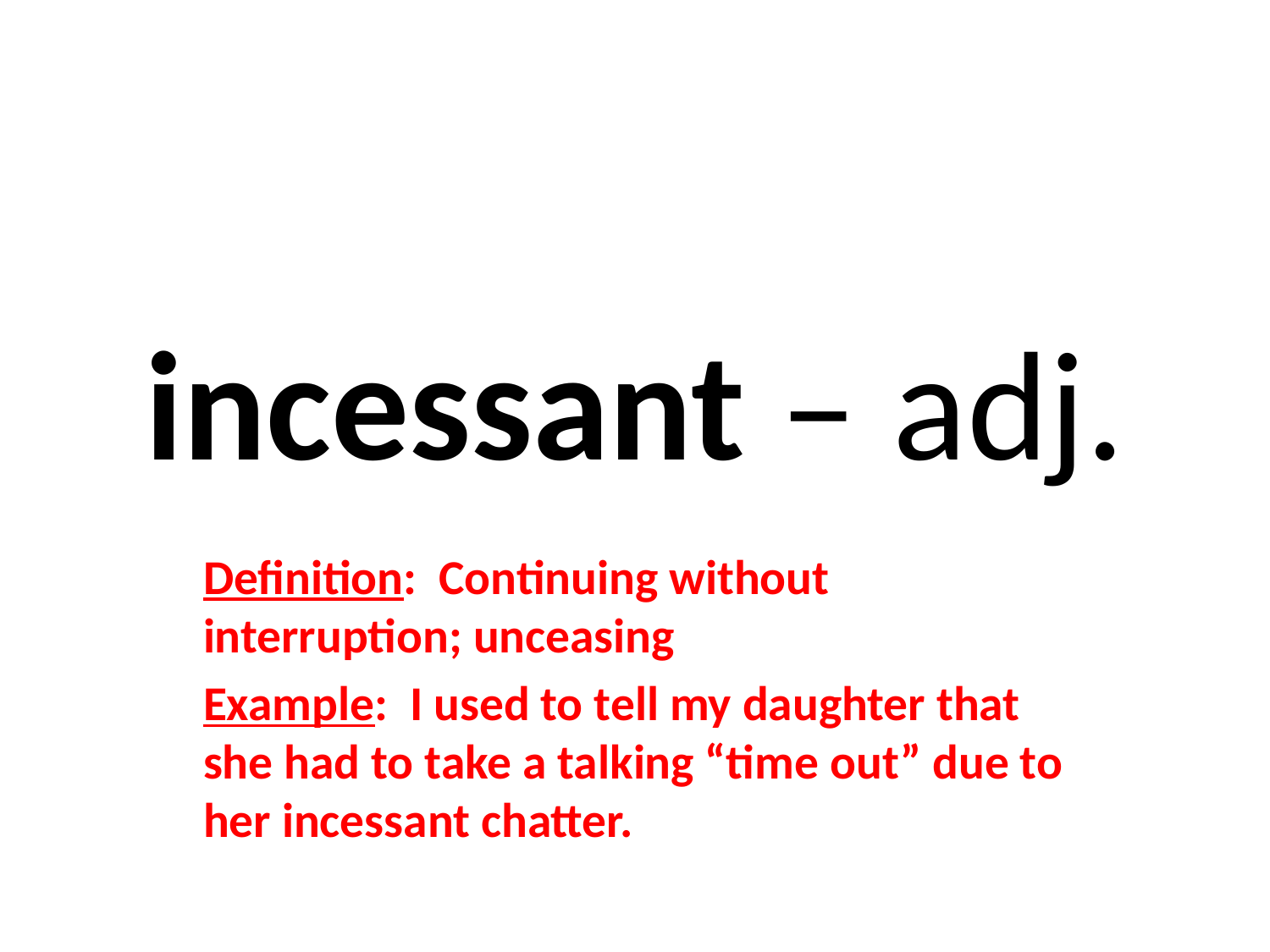

# incessant – adj.
Definition:  Continuing without interruption; unceasing
Example:  I used to tell my daughter that she had to take a talking “time out” due to her incessant chatter.